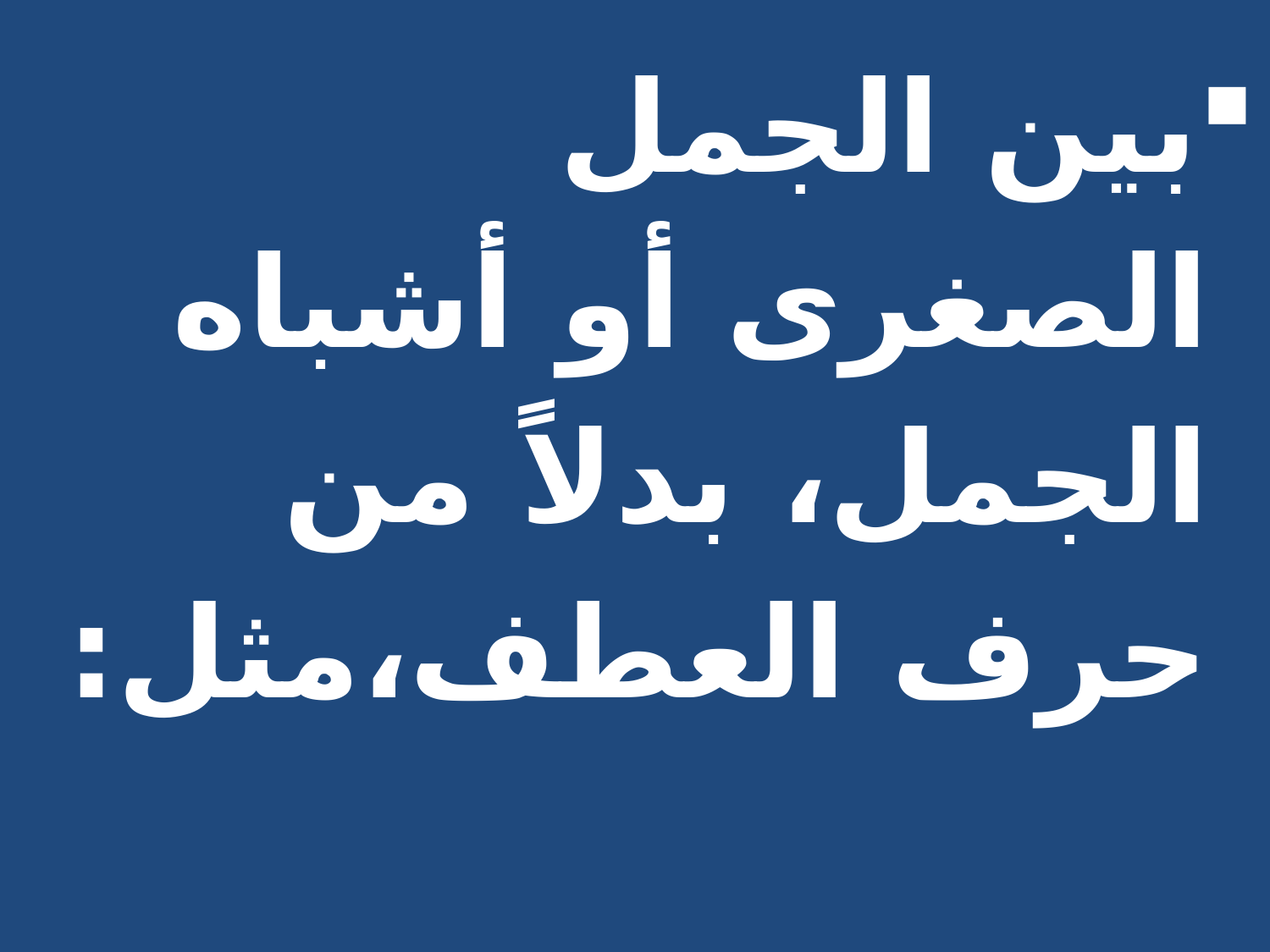

بين الجمل الصغرى أو أشباه الجمل، بدلاً من حرف العطف،مثل: